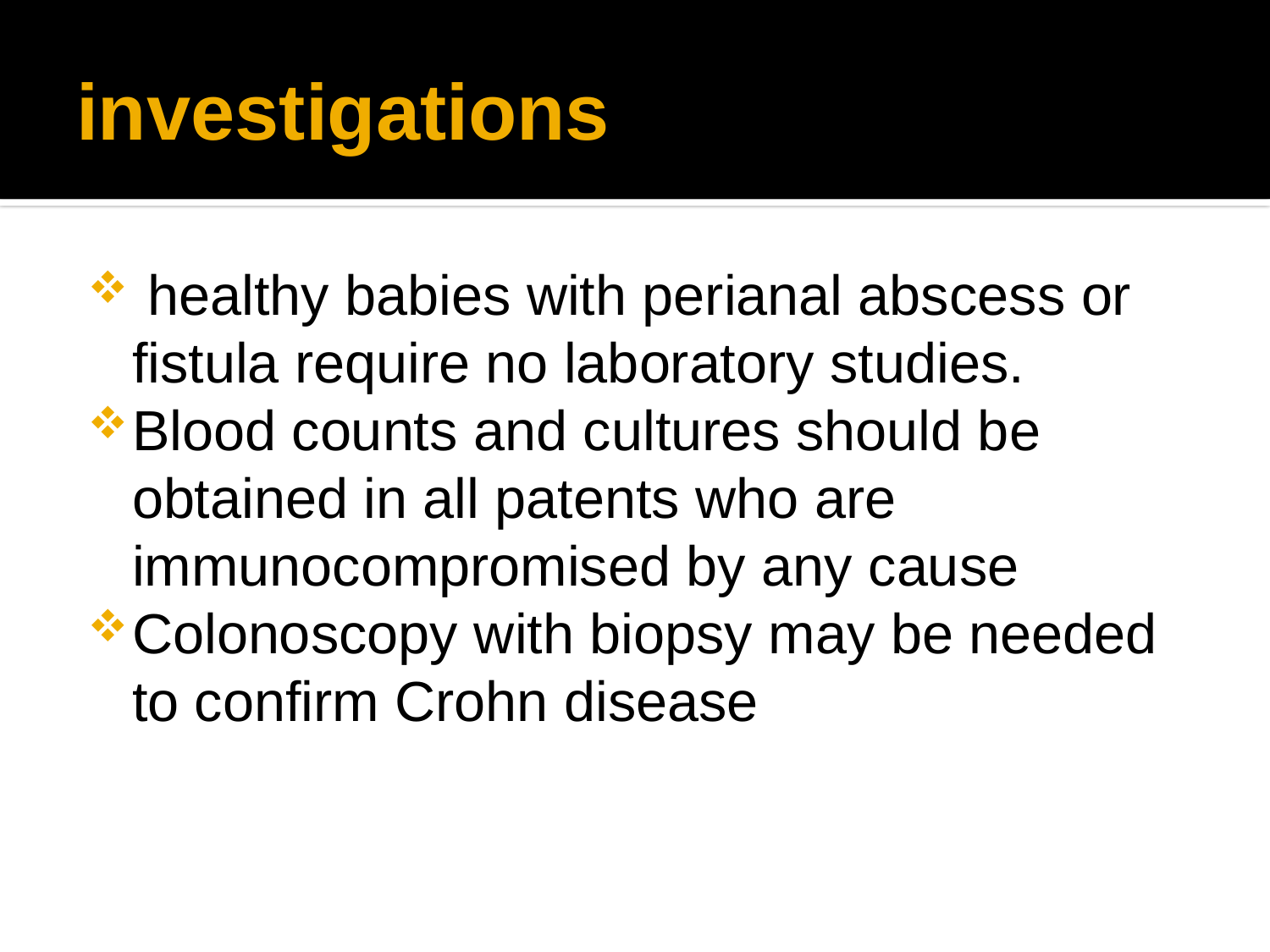

# investigations
 healthy babies with perianal abscess or fistula require no laboratory studies.
Blood counts and cultures should be obtained in all patents who are immunocompromised by any cause
Colonoscopy with biopsy may be needed to confirm Crohn disease